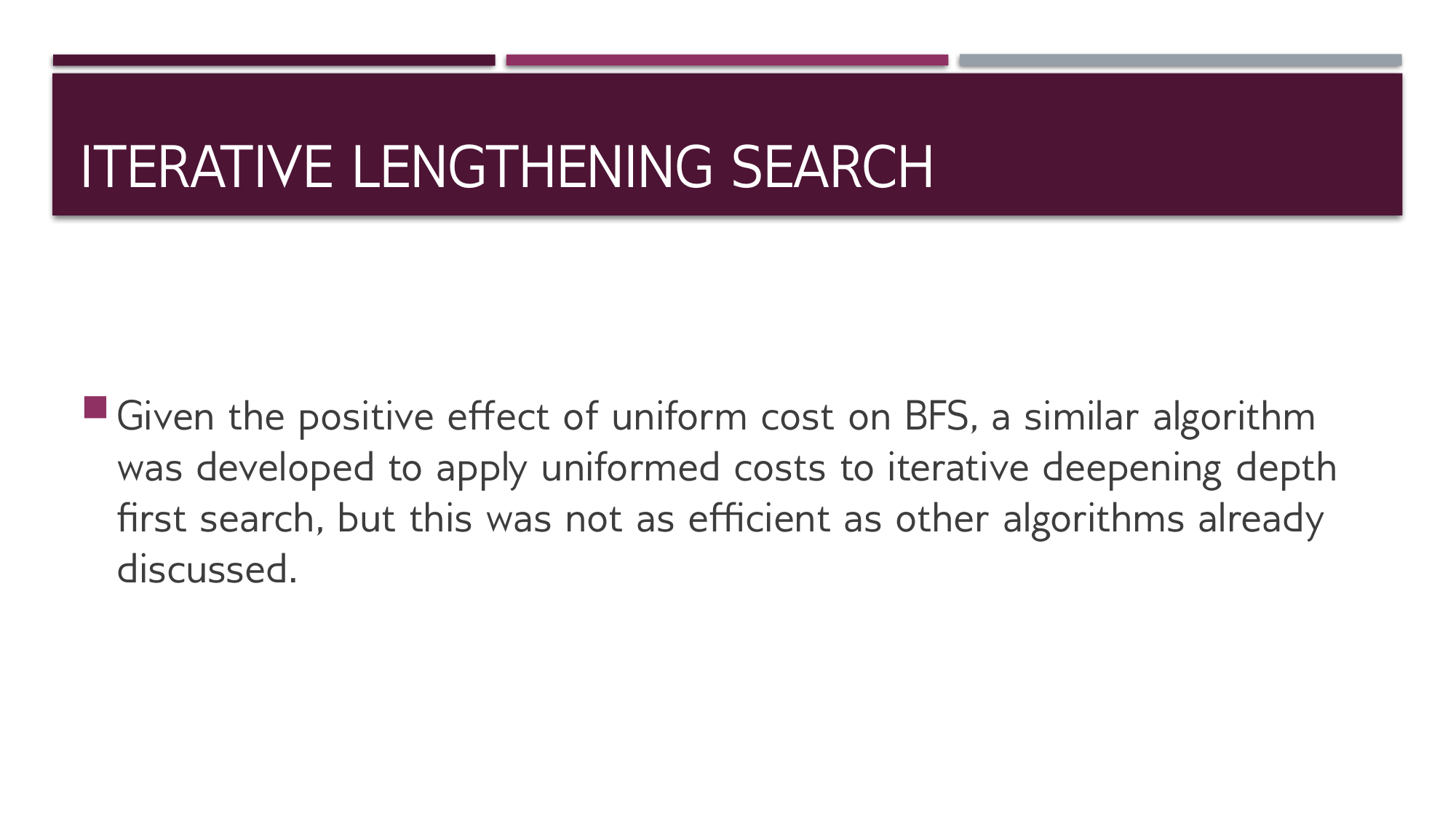

# Iterative Lengthening Search
Given the positive effect of uniform cost on BFS, a similar algorithm was developed to apply uniformed costs to iterative deepening depth first search, but this was not as efficient as other algorithms already discussed.